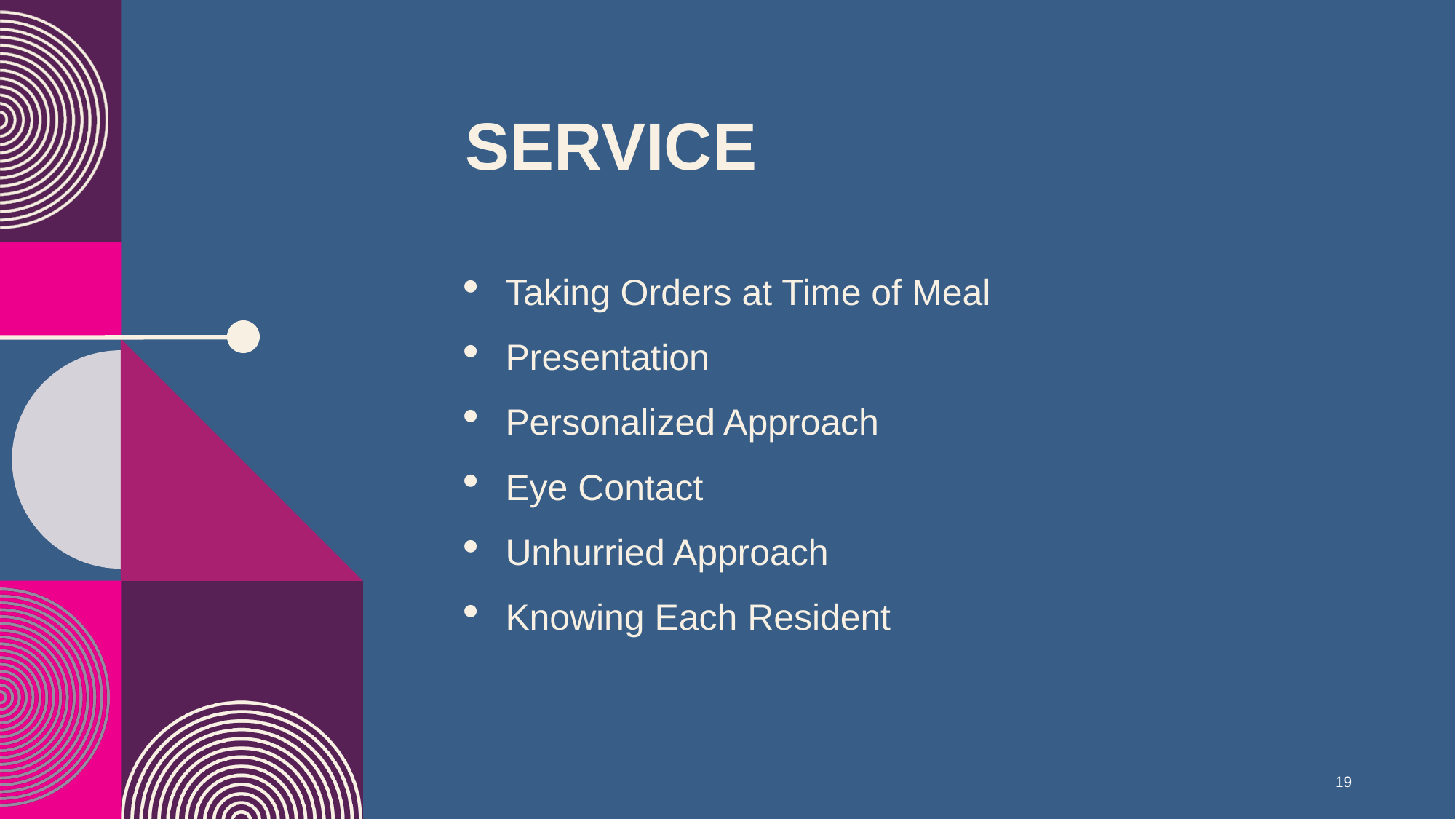

# Service
Taking Orders at Time of Meal
Presentation
Personalized Approach
Eye Contact
Unhurried Approach
Knowing Each Resident

19